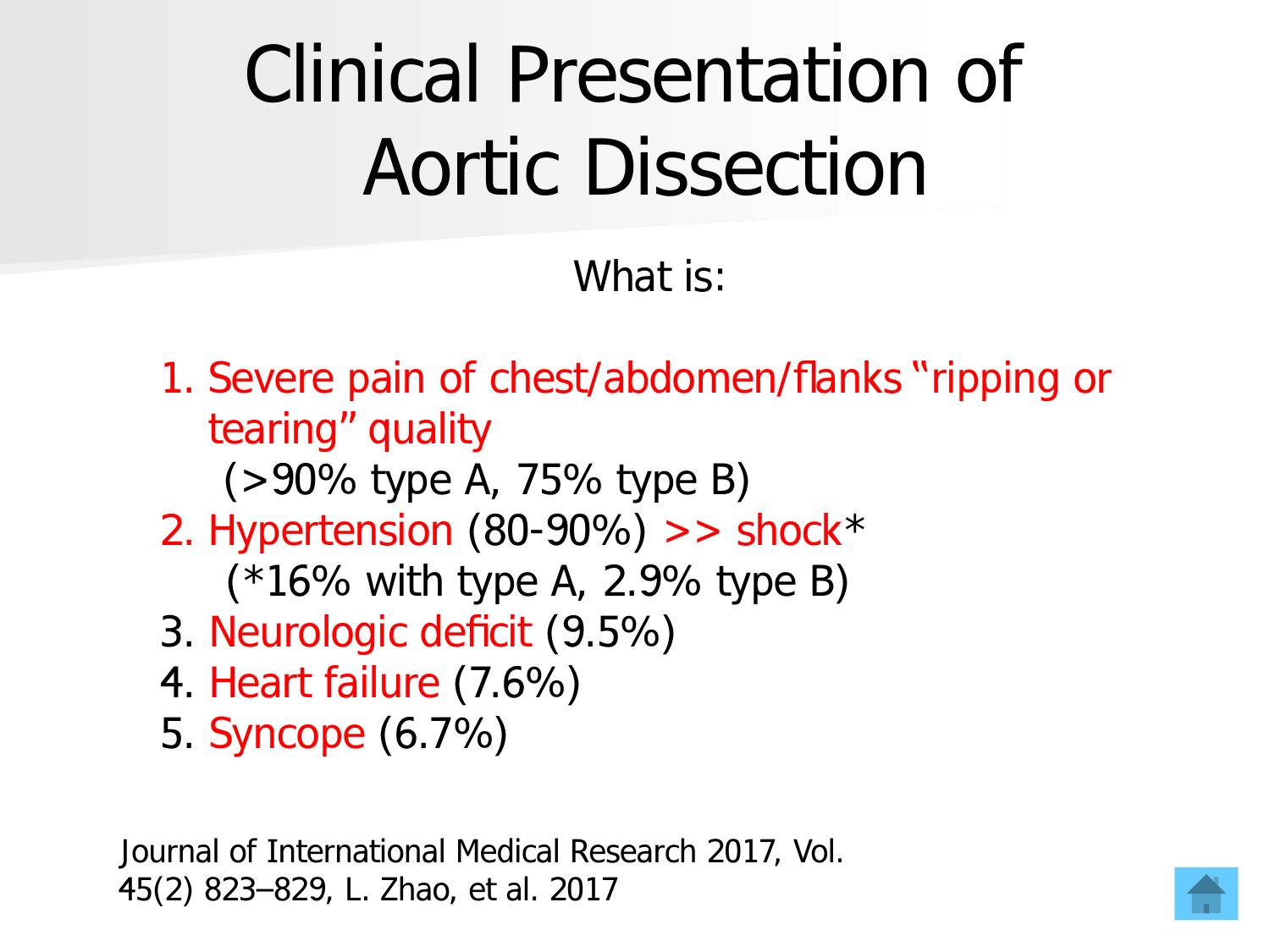

# Clinical Presentation of Aortic Dissection

What is:

Severe pain of chest/abdomen/flanks “ripping or tearing” quality
(>90% type A, 75% type B)
Hypertension (80-90%) >> shock*
     (*16% with type A, 2.9% type B)
3. Neurologic deficit (9.5%)
4. Heart failure (7.6%)
5. Syncope (6.7%)

Journal of International Medical Research 2017, Vol. 45(2) 823–829, L. Zhao, et al. 2017